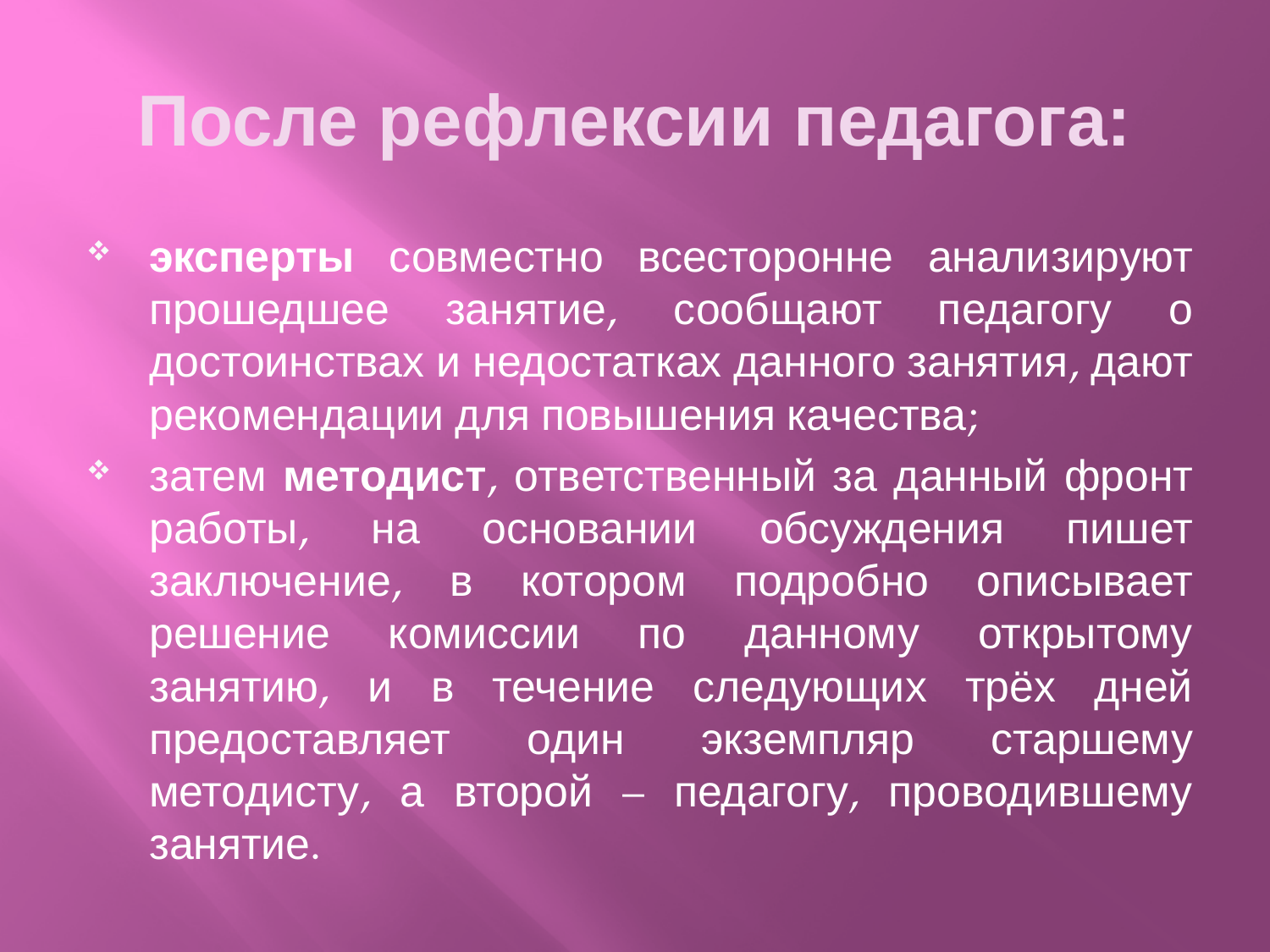

# После рефлексии педагога:
эксперты совместно всесторонне анализируют прошедшее занятие, сообщают педагогу о достоинствах и недостатках данного занятия, дают рекомендации для повышения качества;
затем методист, ответственный за данный фронт работы, на основании обсуждения пишет заключение, в котором подробно описывает решение комиссии по данному открытому занятию, и в течение следующих трёх дней предоставляет один экземпляр старшему методисту, а второй – педагогу, проводившему занятие.